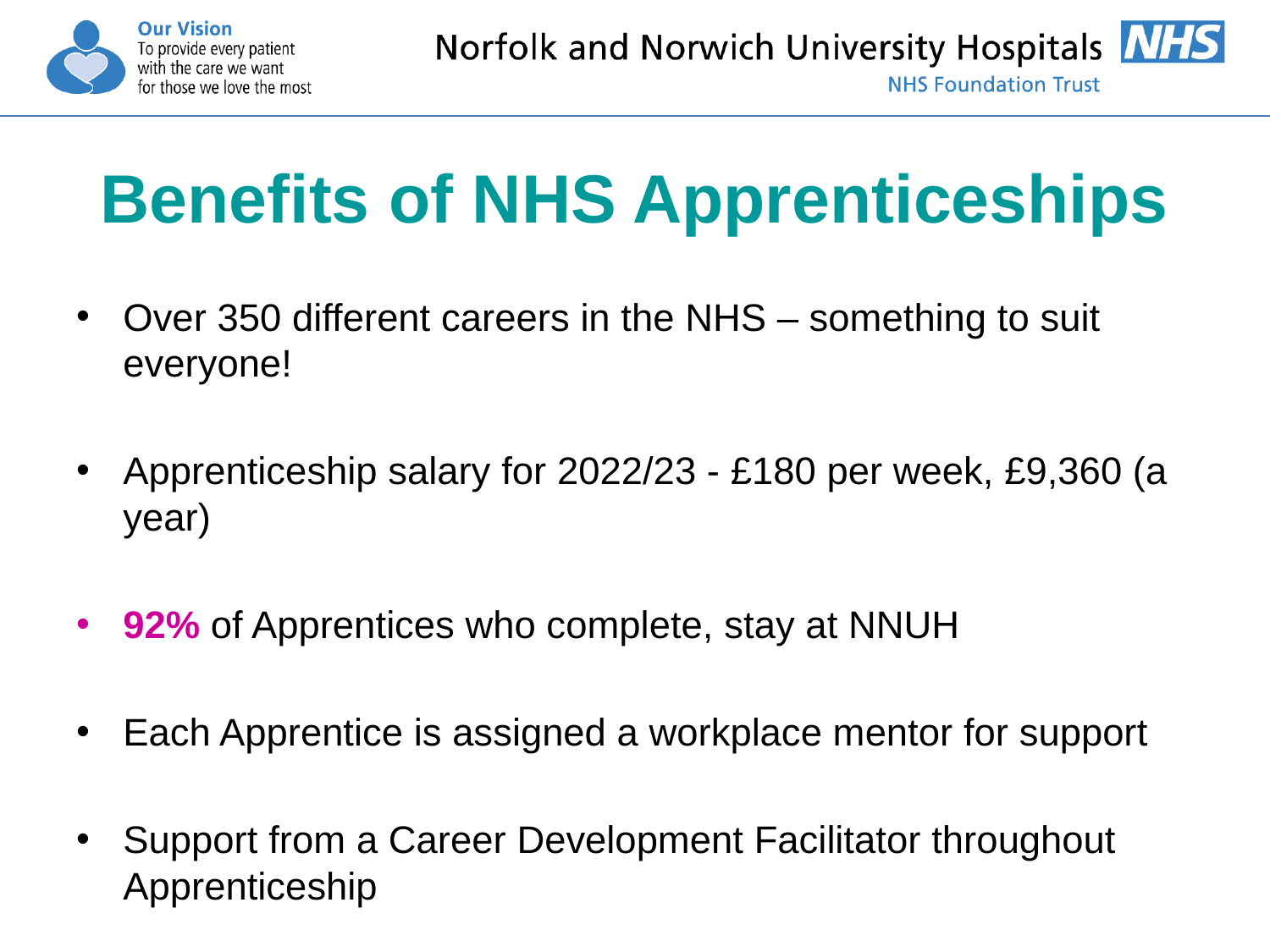

# Benefits of NHS Apprenticeships
Over 350 different careers in the NHS – something to suit everyone!

Apprenticeship salary for 2022/23 - £180 per week, £9,360 (a year)

92% of Apprentices who complete, stay at NNUH

Each Apprentice is assigned a workplace mentor for support

Support from a Career Development Facilitator throughout Apprenticeship